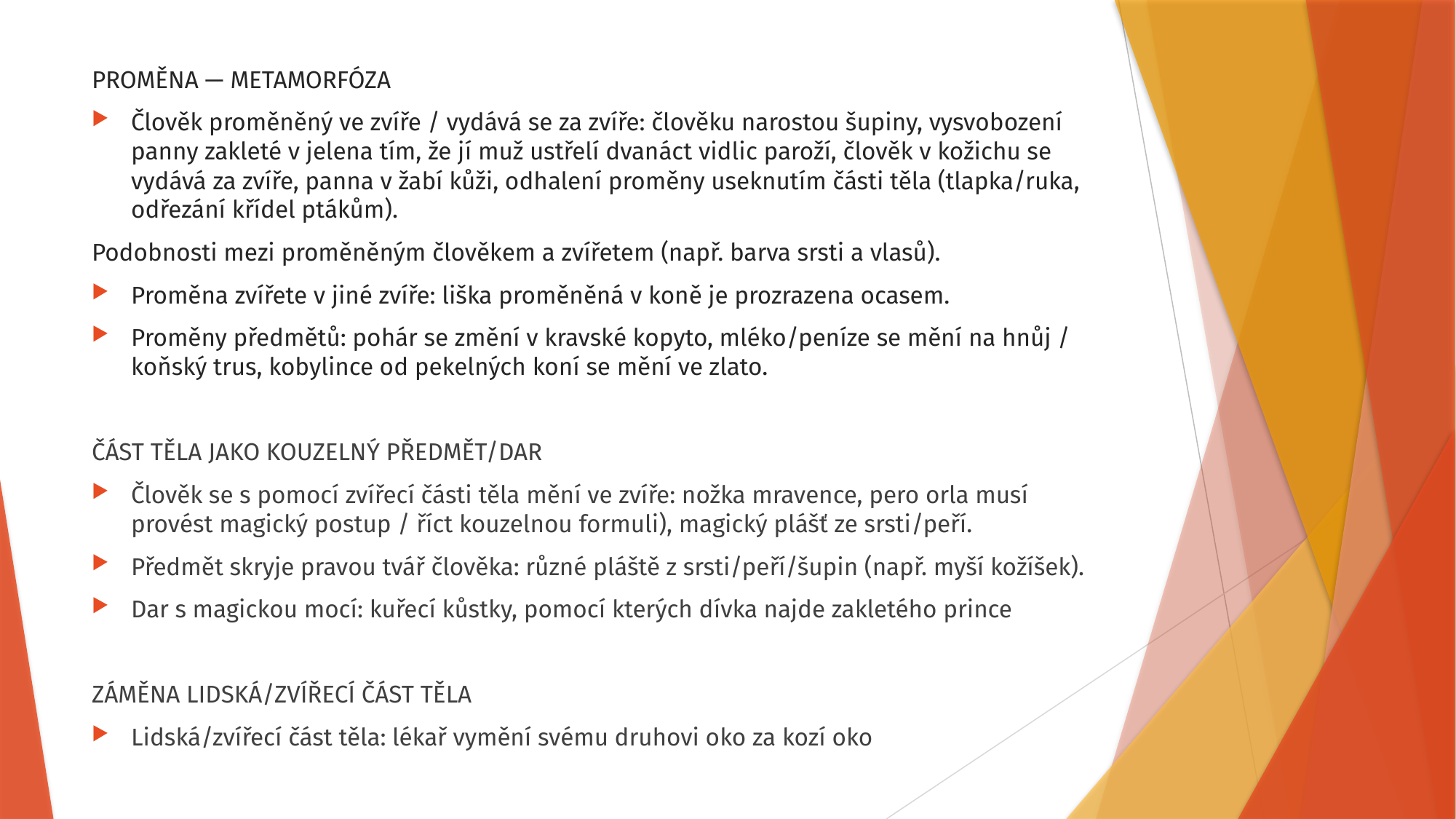

PROMĚNA — METAMORFÓZA
Člověk proměněný ve zvíře / vydává se za zvíře: člověku narostou šupiny, vysvobození panny zakleté v jelena tím, že jí muž ustřelí dvanáct vidlic paroží, člověk v kožichu se vydává za zvíře, panna v žabí kůži, odhalení proměny useknutím části těla (tlapka/ruka, odřezání křídel ptákům).
Podobnosti mezi proměněným člověkem a zvířetem (např. barva srsti a vlasů).
Proměna zvířete v jiné zvíře: liška proměněná v koně je prozrazena ocasem.
Proměny předmětů: pohár se změní v kravské kopyto, mléko/peníze se mění na hnůj / koňský trus, kobylince od pekelných koní se mění ve zlato.

ČÁST TĚLA JAKO KOUZELNÝ PŘEDMĚT/DAR
Člověk se s pomocí zvířecí části těla mění ve zvíře: nožka mravence, pero orla musí provést magický postup / říct kouzelnou formuli), magický plášť ze srsti/peří.
Předmět skryje pravou tvář člověka: různé pláště z srsti/peří/šupin (např. myší kožíšek).
Dar s magickou mocí: kuřecí kůstky, pomocí kterých dívka najde zakletého prince

ZÁMĚNA LIDSKÁ/ZVÍŘECÍ ČÁST TĚLA
Lidská/zvířecí část těla: lékař vymění svému druhovi oko za kozí oko